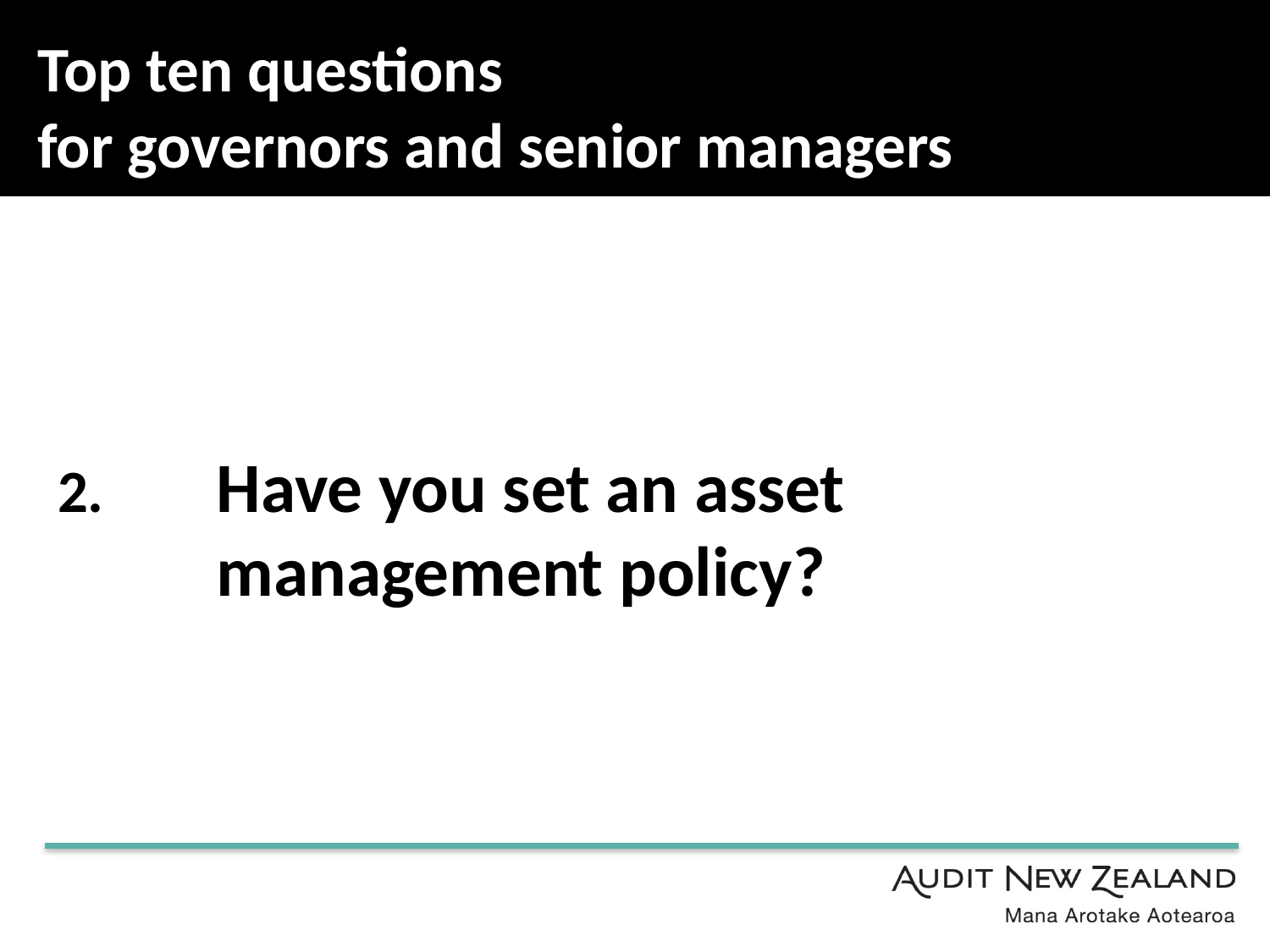

# Top ten questions for governors and senior managers
Have you set an asset management policy?